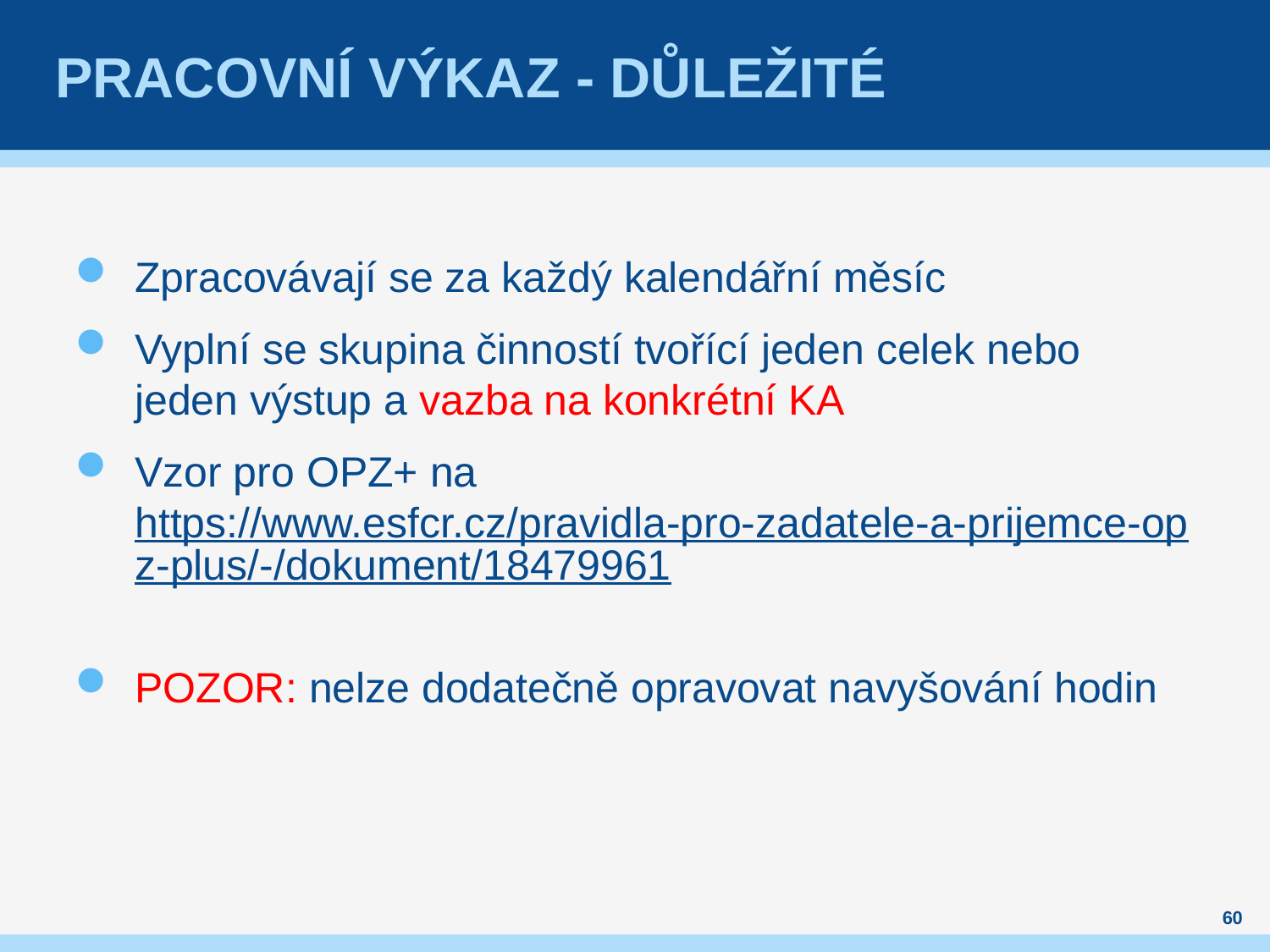

# Pracovní výkaz - důležité
Zpracovávají se za každý kalendářní měsíc
Vyplní se skupina činností tvořící jeden celek nebo jeden výstup a vazba na konkrétní KA
Vzor pro OPZ+ na  https://www.esfcr.cz/pravidla-pro-zadatele-a-prijemce-opz-plus/-/dokument/18479961
POZOR: nelze dodatečně opravovat navyšování hodin

60